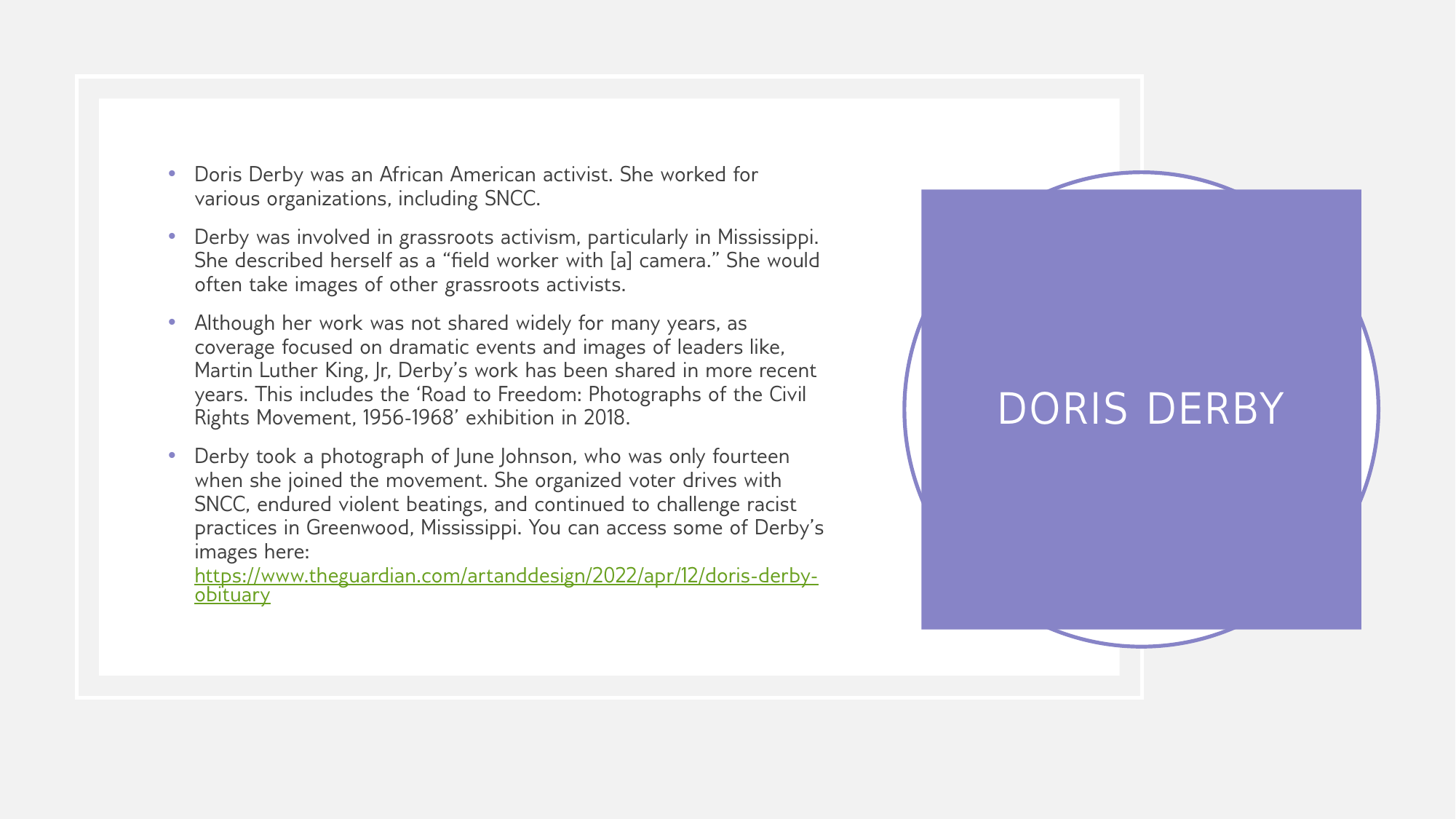

Doris Derby was an African American activist. She worked for various organizations, including SNCC.
Derby was involved in grassroots activism, particularly in Mississippi. She described herself as a “field worker with [a] camera.” She would often take images of other grassroots activists.
Although her work was not shared widely for many years, as coverage focused on dramatic events and images of leaders like, Martin Luther King, Jr, Derby’s work has been shared in more recent years. This includes the ‘Road to Freedom: Photographs of the Civil Rights Movement, 1956-1968’ exhibition in 2018.
Derby took a photograph of June Johnson, who was only fourteen when she joined the movement. She organized voter drives with SNCC, endured violent beatings, and continued to challenge racist practices in Greenwood, Mississippi. You can access some of Derby’s images here: https://www.theguardian.com/artanddesign/2022/apr/12/doris-derby-obituary

# Doris Derby